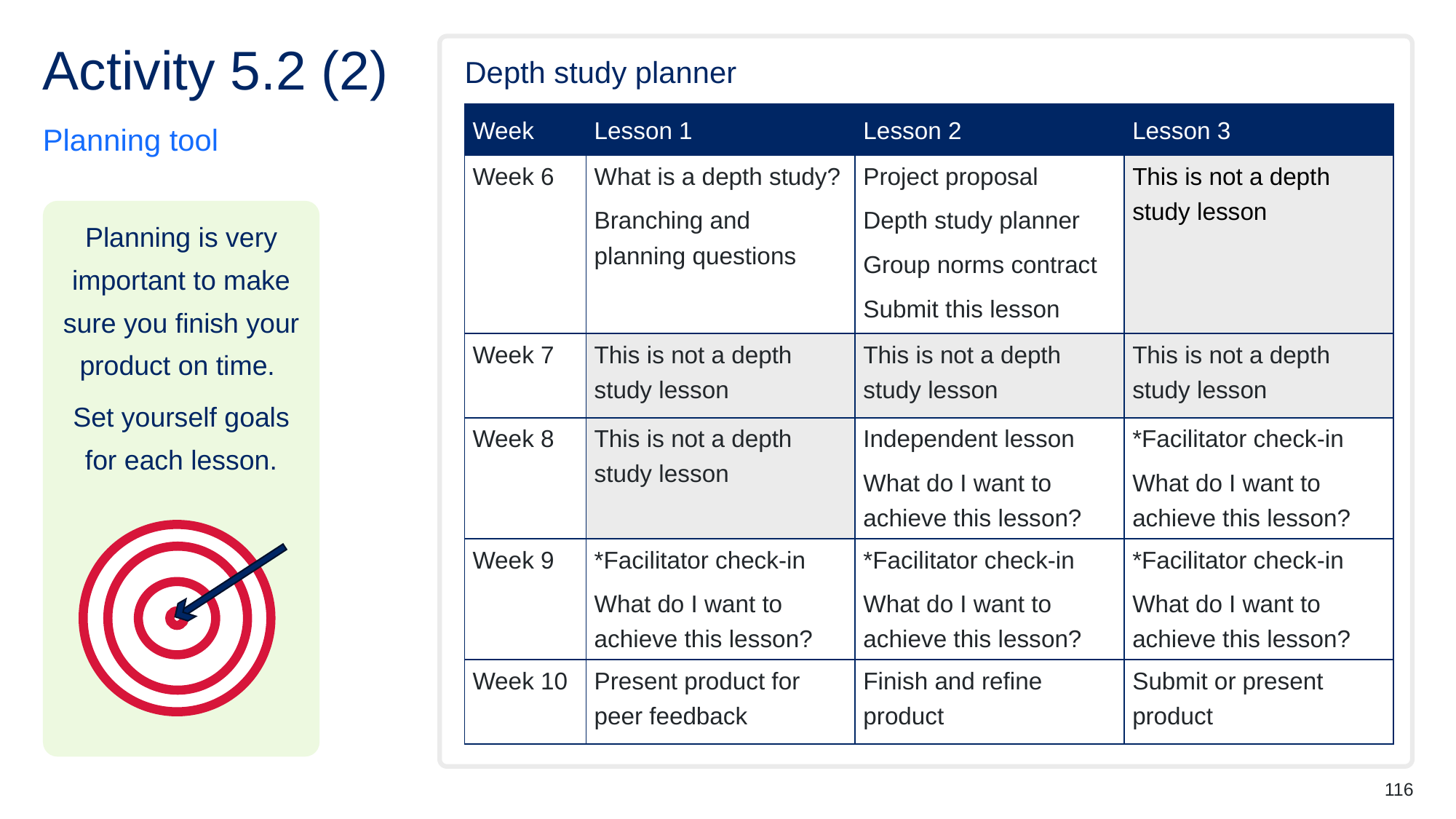

# Activity 5.2 (2)
Depth study planner
| Week | Lesson 1 | Lesson 2 | Lesson 3 |
| --- | --- | --- | --- |
| Week 6 | What is a depth study? Branching and planning questions | Project proposal Depth study planner Group norms contract Submit this lesson | This is not a depth study lesson |
| Week 7 | This is not a depth study lesson | This is not a depth study lesson | This is not a depth study lesson |
| Week 8 | This is not a depth study lesson | Independent lesson What do I want to achieve this lesson? | \*Facilitator check-in What do I want to achieve this lesson? |
| Week 9 | \*Facilitator check-in What do I want to achieve this lesson? | \*Facilitator check-in What do I want to achieve this lesson? | \*Facilitator check-in What do I want to achieve this lesson? |
| Week 10 | Present product for peer feedback | Finish and refine product | Submit or present product |
Planning tool
Planning is very important to make sure you finish your product on time.
Set yourself goals for each lesson.

116